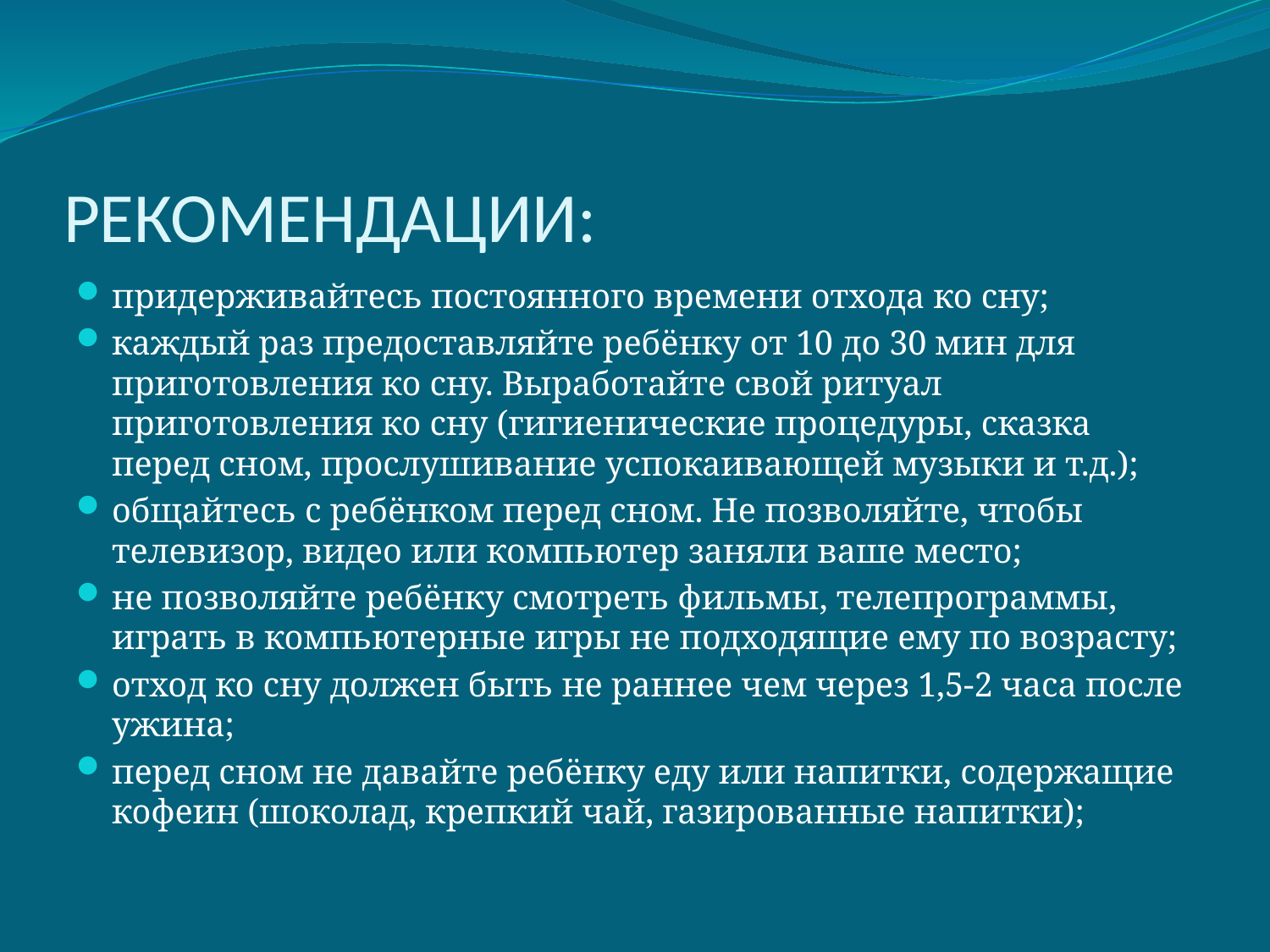

# РЕКОМЕНДАЦИИ:
придерживайтесь постоянного времени отхода ко сну;
каждый раз предоставляйте ребёнку от 10 до 30 мин для приготовления ко сну. Выработайте свой ритуал приготовления ко сну (гигиенические процедуры, сказка перед сном, прослушивание успокаивающей музыки и т.д.);
общайтесь с ребёнком перед сном. Не позволяйте, чтобы телевизор, видео или компьютер заняли ваше место;
не позволяйте ребёнку смотреть фильмы, телепрограммы, играть в компьютерные игры не подходящие ему по возрасту;
отход ко сну должен быть не раннее чем через 1,5-2 часа после ужина;
перед сном не давайте ребёнку еду или напитки, содержащие кофеин (шоколад, крепкий чай, газированные напитки);